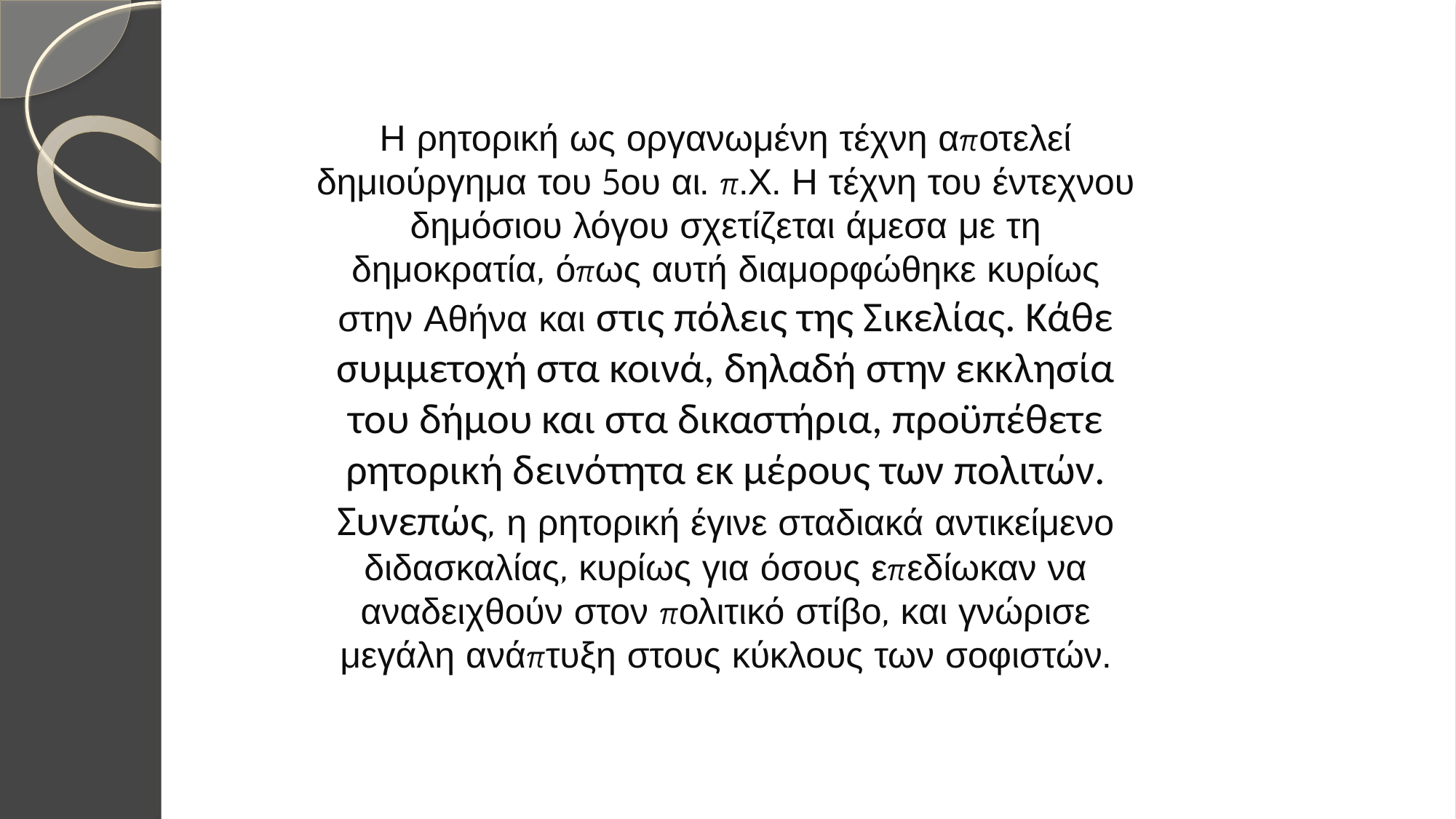

# Η ρητορική ως οργανωμένη τέχνη αποτελεί δημιούργημα του 5ου αι. π.Χ. Η τέχνη του έντεχνου δημόσιου λόγου σχετίζεται άμεσα με τη δημοκρατία, όπως αυτή διαμορφώθηκε κυρίως στην Αθήνα και στις πόλεις της Σικελίας. Kάθε συμμετοχή στα κοινά, δηλαδή στην εκκλησία του δήμου και στα δικαστήρια, προϋπέθετε ρητορική δεινότητα εκ μέρους των πολιτών. Συνεπώς, η ρητορική έγινε σταδιακά αντικείμενο διδασκαλίας, κυρίως για όσους επεδίωκαν να αναδειχθούν στον πολιτικό στίβο, και γνώρισε μεγάλη ανάπτυξη στους κύκλους των σοφιστών.